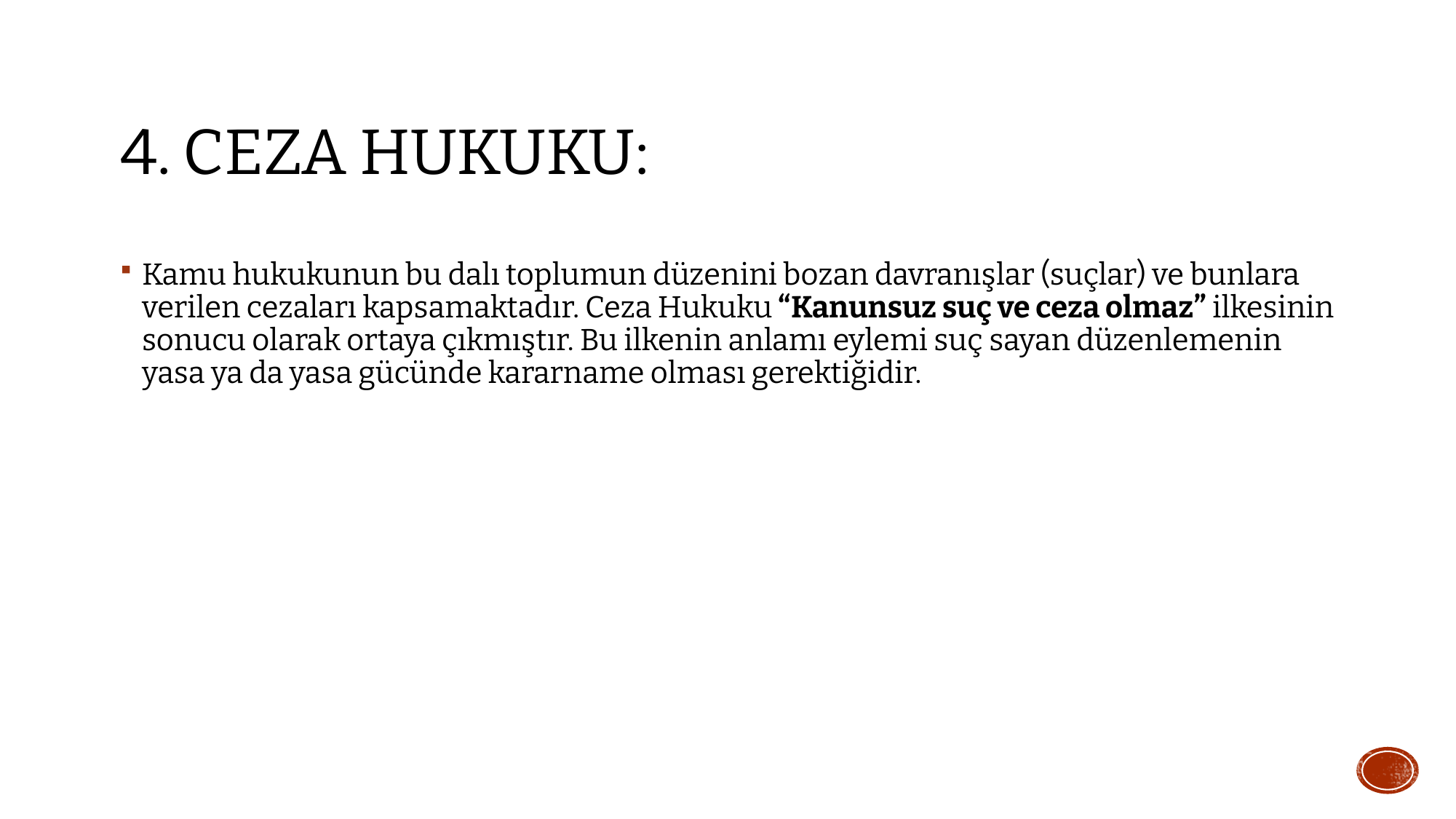

# 4. Ceza Hukuku:
Kamu hukukunun bu dalı toplumun düzenini bozan davranışlar (suçlar) ve bunlara verilen cezaları kapsamaktadır. Ceza Hukuku “Kanunsuz suç ve ceza olmaz” ilkesinin sonucu olarak ortaya çıkmıştır. Bu ilkenin anlamı eylemi suç sayan düzenlemenin yasa ya da yasa gücünde kararname olması gerektiğidir.